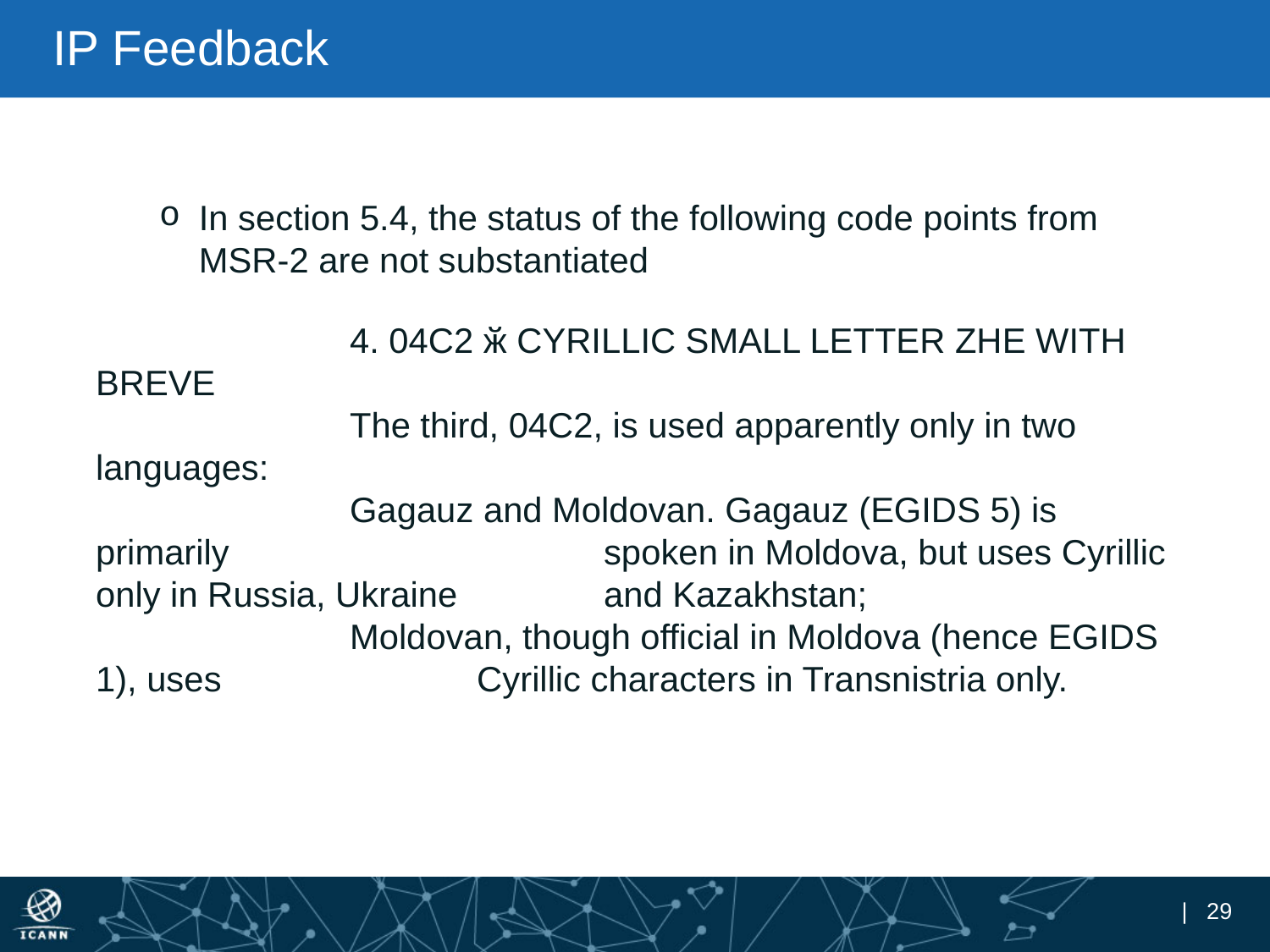

# IP Feedback
In section 5.4, the status of the following code points from MSR-2 are not substantiated

		4. 04C2 ӂ CYRILLIC SMALL LETTER ZHE WITH BREVE 
		The third, 04C2, is used apparently only in two languages:
		Gagauz and Moldovan. Gagauz (EGIDS 5) is primarily 			spoken in Moldova, but uses Cyrillic only in Russia, Ukraine 		and Kazakhstan;
		Moldovan, though official in Moldova (hence EGIDS 1), uses 		Cyrillic characters in Transnistria only.